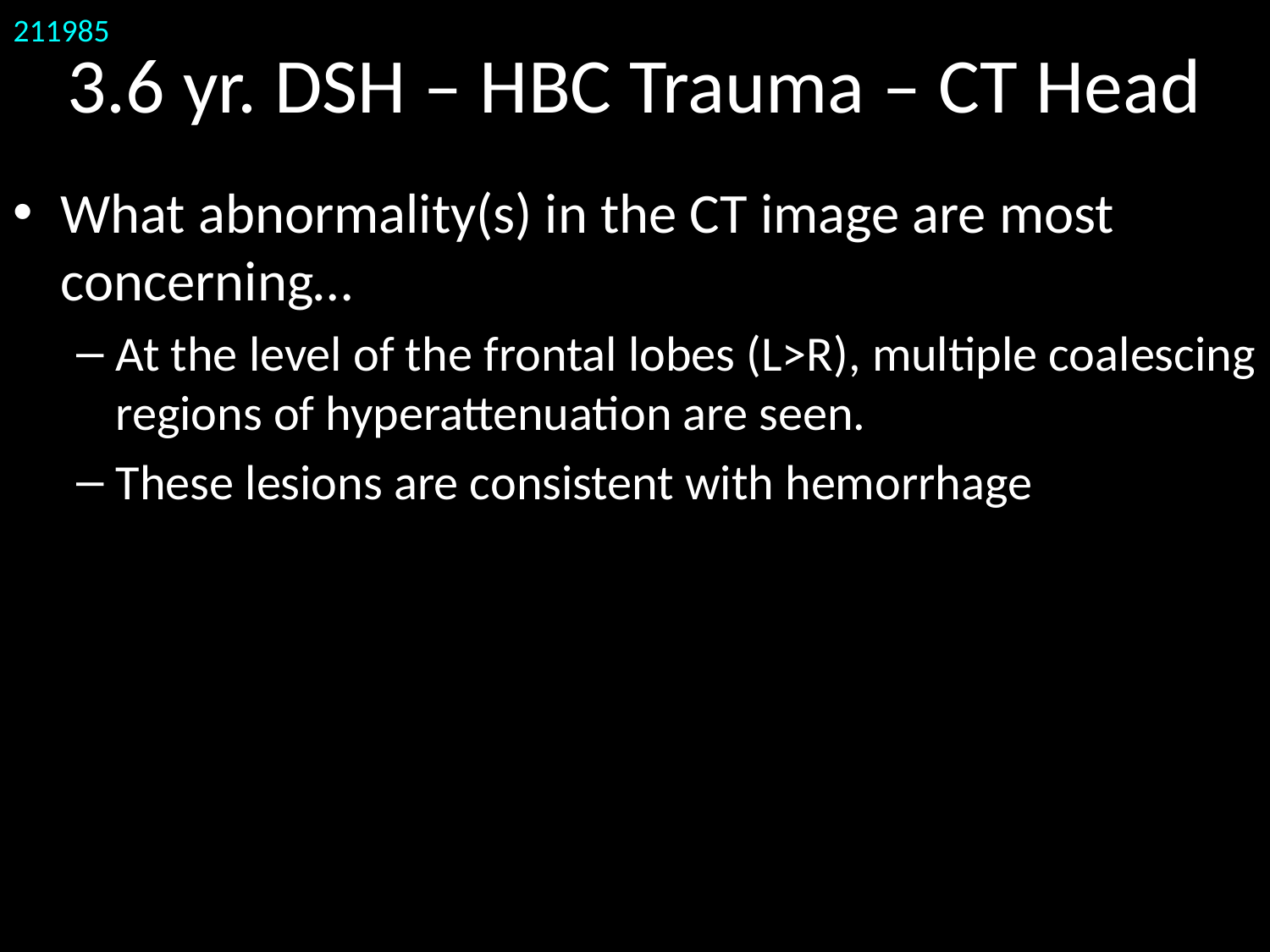

# 3.6 yr. DSH – HBC Trauma – CT Head
211985
What abnormality(s) in the CT image are most concerning…
At the level of the frontal lobes (L>R), multiple coalescing regions of hyperattenuation are seen.
These lesions are consistent with hemorrhage